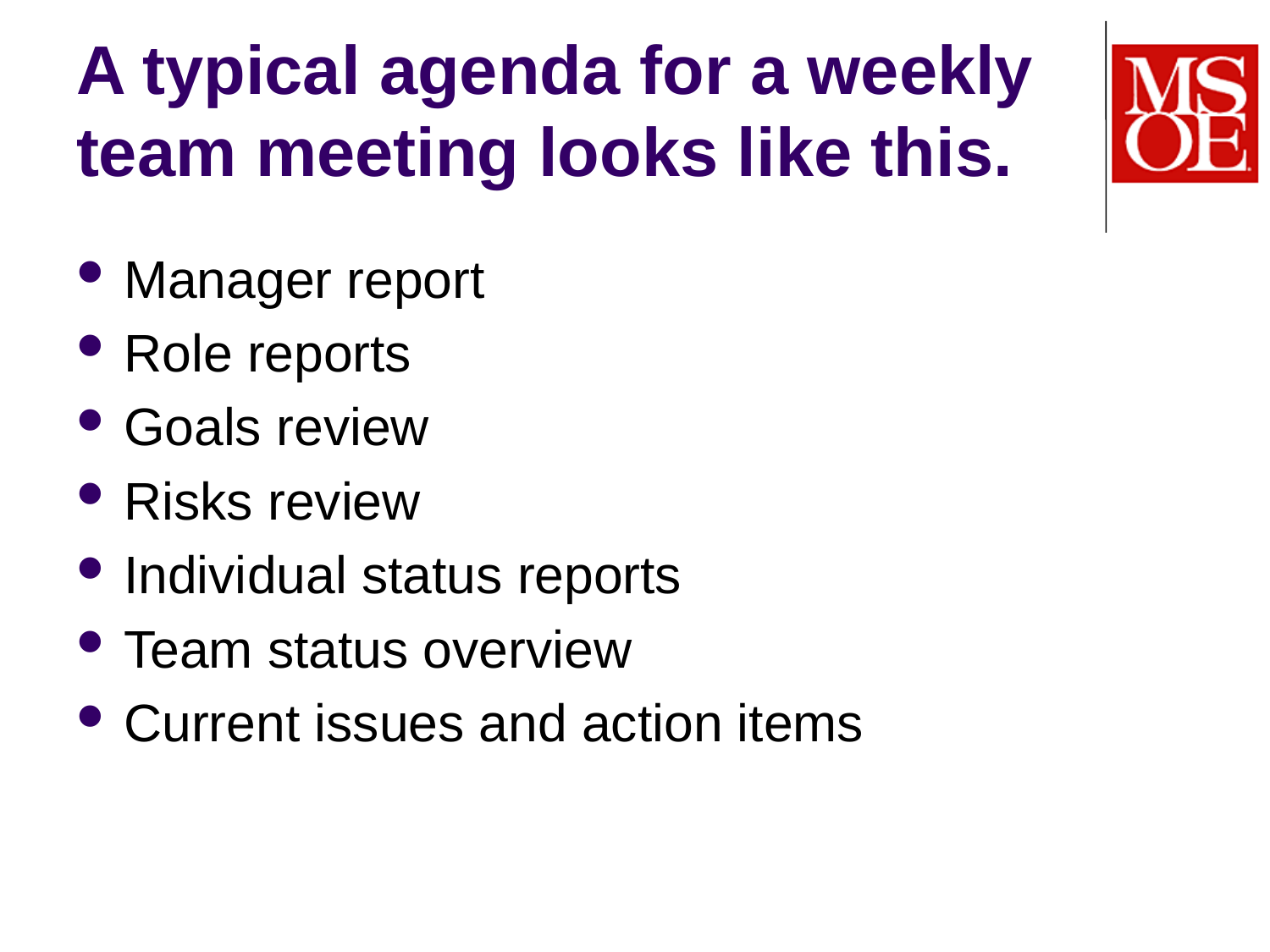

# A typical agenda for a weekly team meeting looks like this.
Manager report
Role reports
Goals review
Risks review
Individual status reports
Team status overview
Current issues and action items